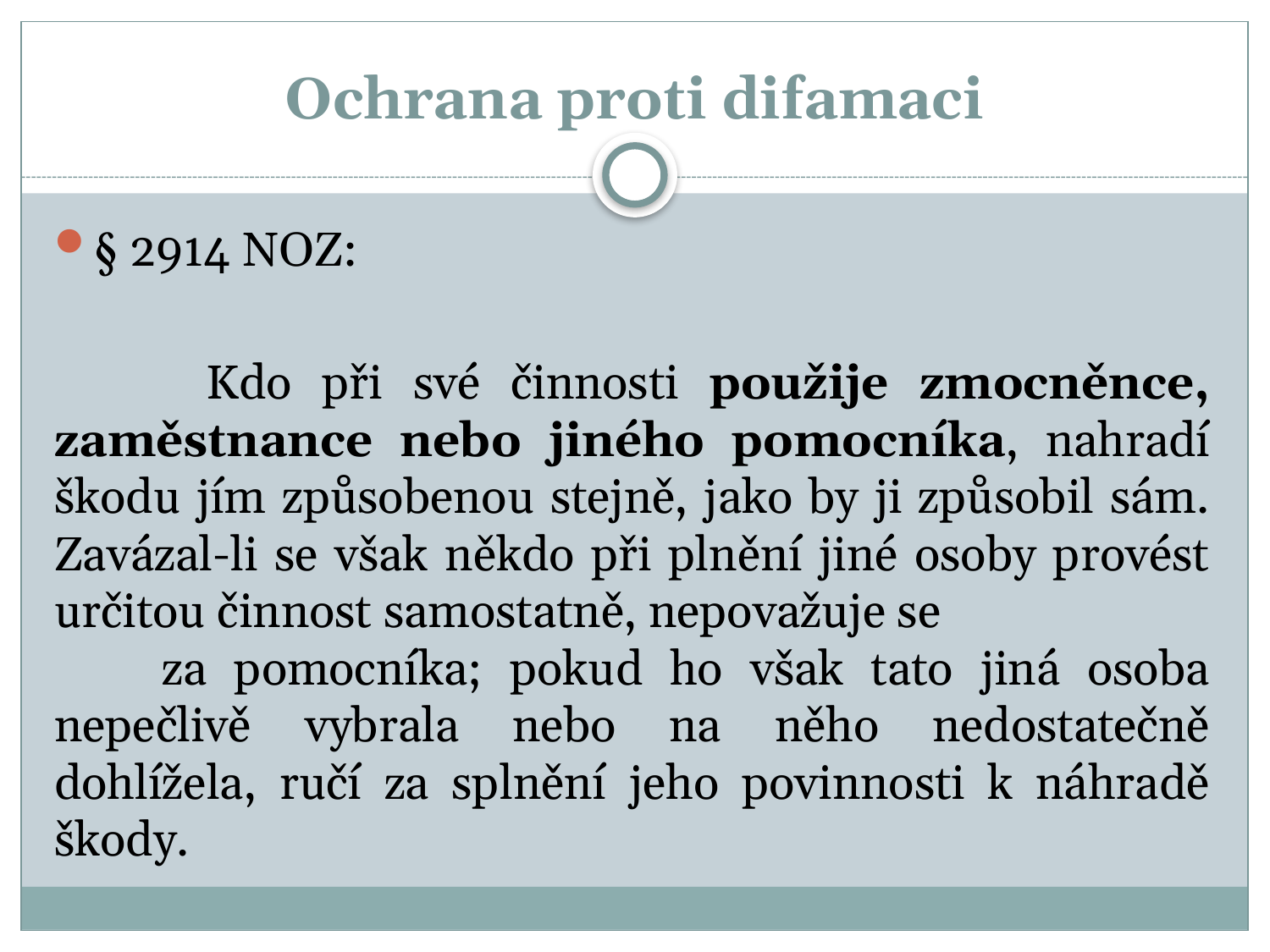

# Ochrana proti difamaci
§ 2914 NOZ:

     Kdo při své činnosti použije zmocněnce, zaměstnance nebo jiného pomocníka, nahradí škodu jím způsobenou stejně, jako by ji způsobil sám. Zavázal-li se však někdo při plnění jiné osoby provést určitou činnost samostatně, nepovažuje se                            za pomocníka; pokud ho však tato jiná osoba nepečlivě vybrala nebo na něho nedostatečně dohlížela, ručí za splnění jeho povinnosti k náhradě škody.